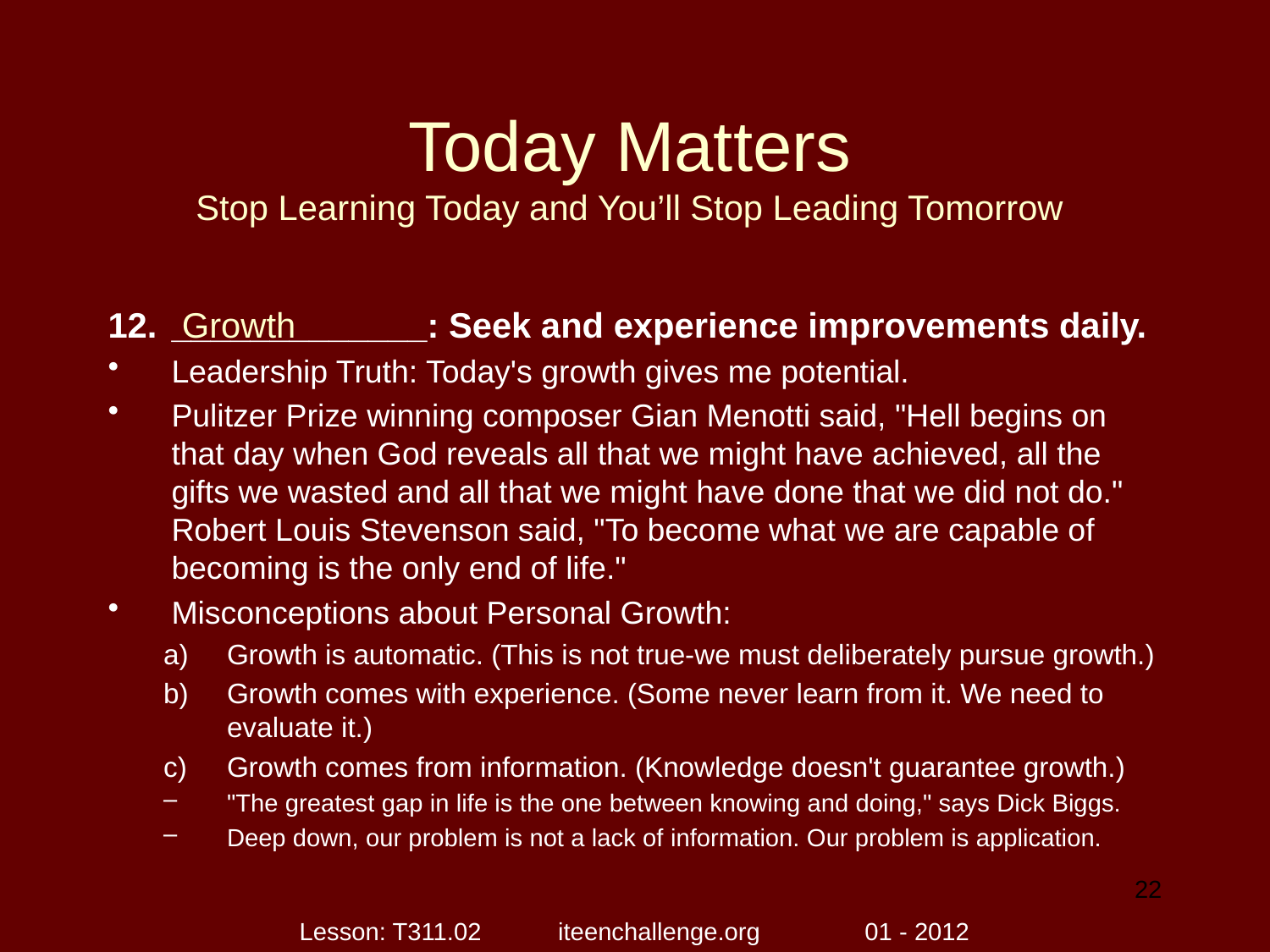

# Today Matters Stop Learning Today and You’ll Stop Leading Tomorrow
_____________: Seek and experience improvements daily.
Leadership Truth: Today's growth gives me potential.
Pulitzer Prize winning composer Gian Menotti said, "Hell begins on that day when God reveals all that we might have achieved, all the gifts we wasted and all that we might have done that we did not do." Robert Louis Stevenson said, "To become what we are capable of becoming is the only end of life."
Misconceptions about Personal Growth:
Growth is automatic. (This is not true-we must deliberately pursue growth.)
Growth comes with experience. (Some never learn from it. We need to evaluate it.)
Growth comes from information. (Knowledge doesn't guarantee growth.)
"The greatest gap in life is the one between knowing and doing," says Dick Biggs.
Deep down, our problem is not a lack of information. Our problem is application.
Growth
22
Lesson: T311.02           iteenchallenge.org               01 - 2012